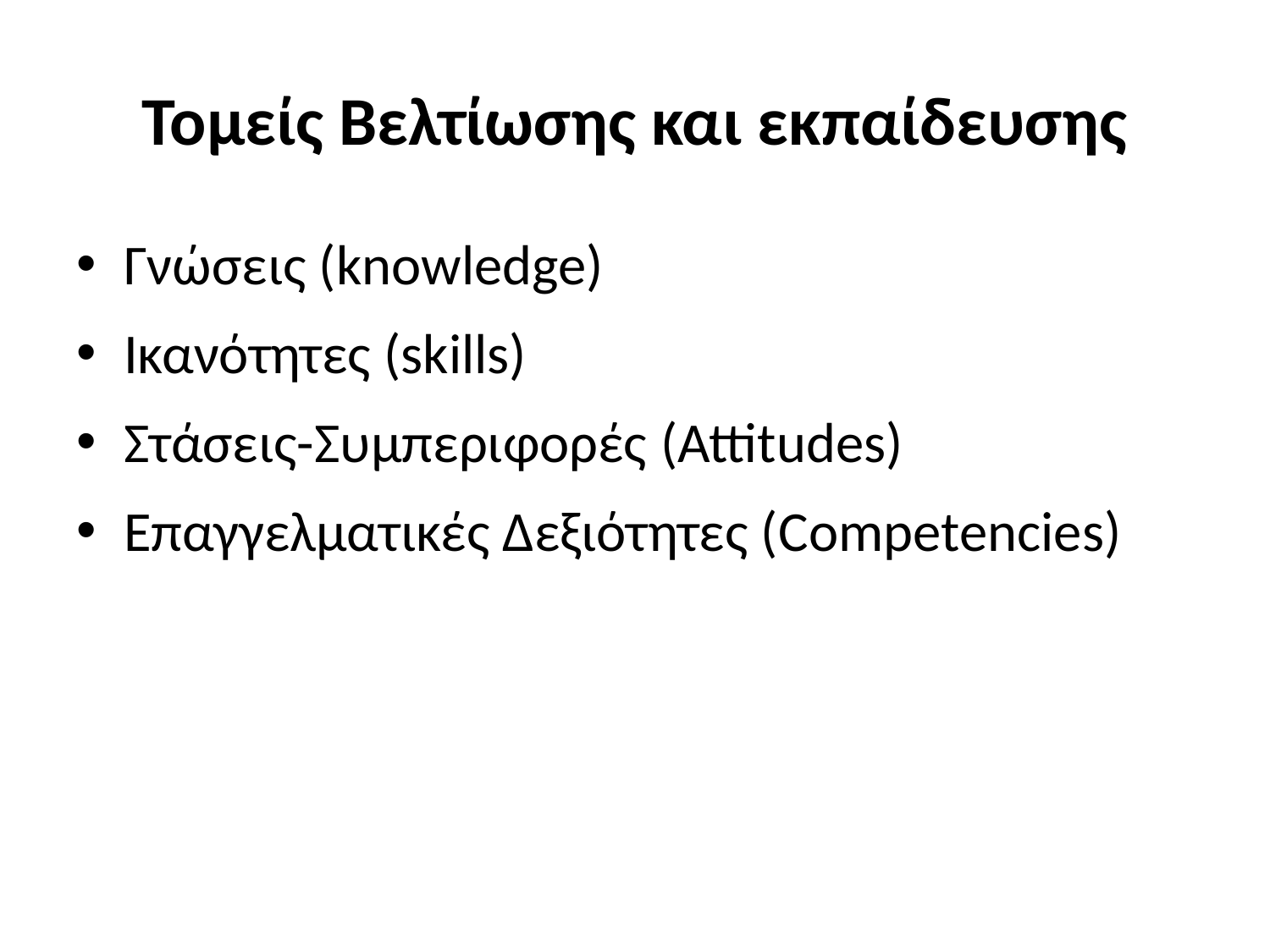

# Τομείς Βελτίωσης και εκπαίδευσης
Γνώσεις (knowledge)
Ικανότητες (skills)
Στάσεις-Συμπεριφορές (Attitudes)
Επαγγελματικές Δεξιότητες (Competencies)